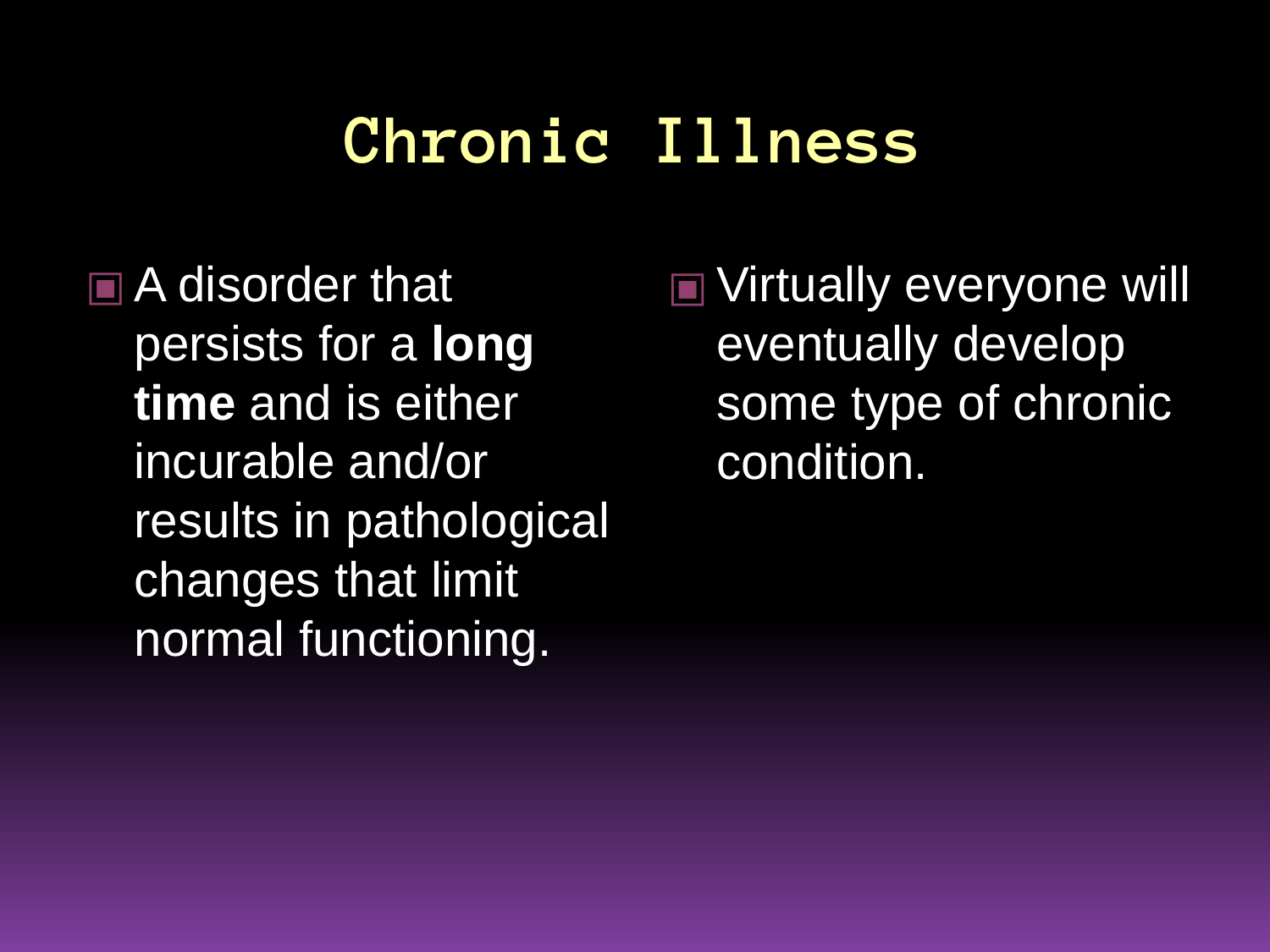

Chronic Illness
A disorder that persists for a long time and is either incurable and/or results in pathological changes that limit normal functioning.

Virtually everyone will eventually develop some type of chronic condition.